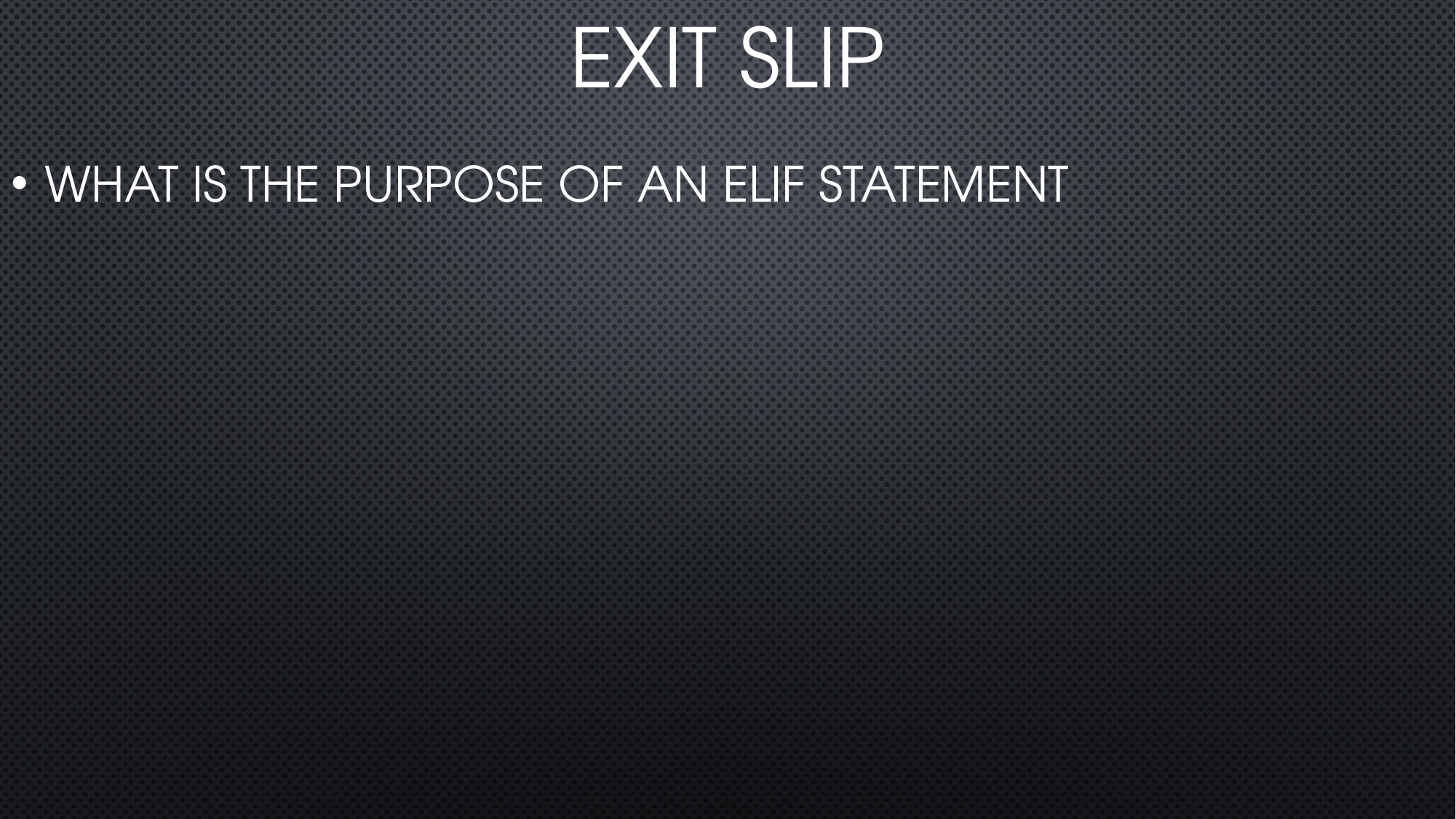

# EXIT SLIP
What is the purpose of an elif statement